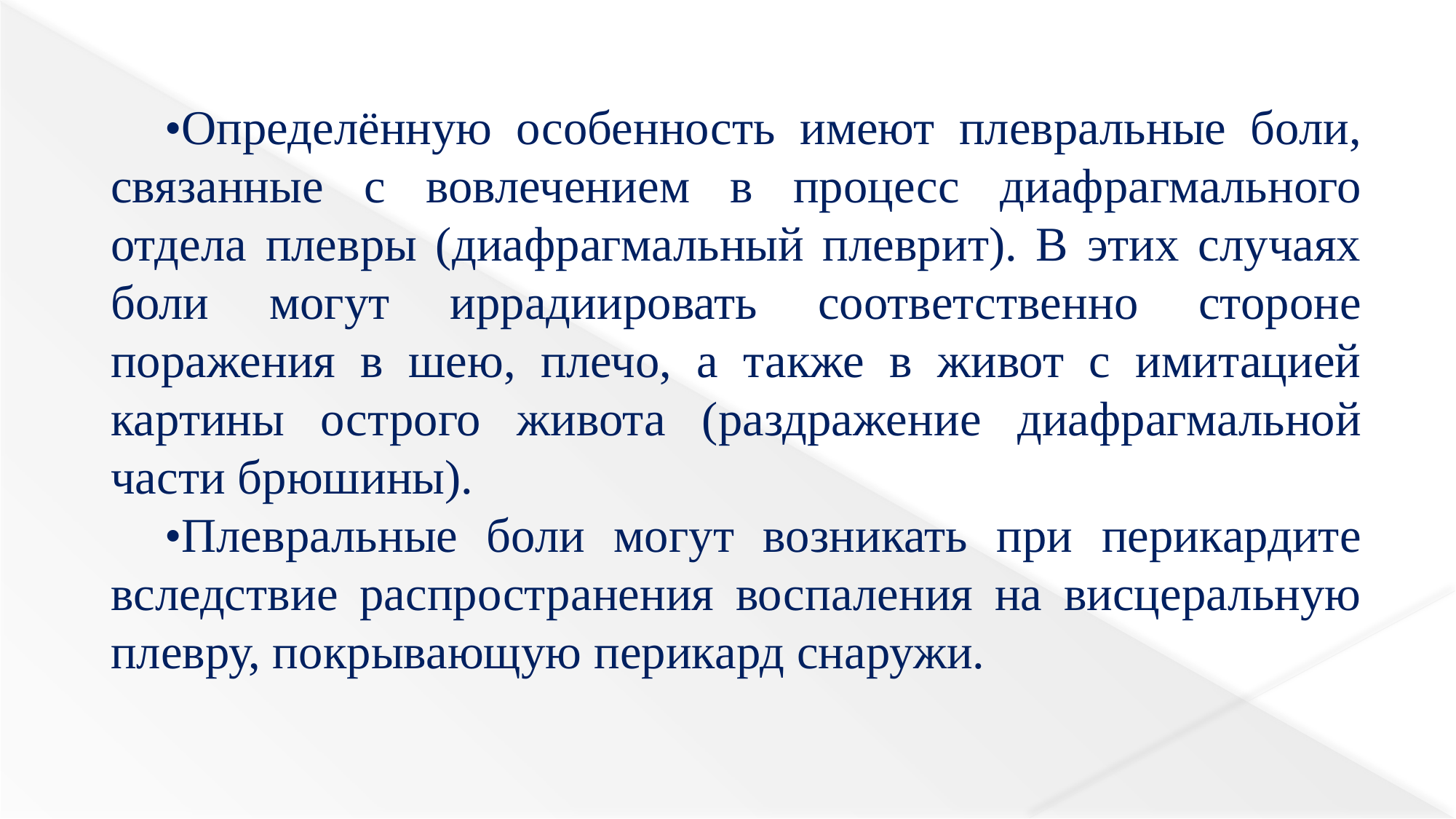

•Определённую особенность имеют плевральные боли, связанные с вовлечением в процесс диафрагмального отдела плевры (диафрагмальный плеврит). В этих случаях боли могут иррадиировать соответственно стороне поражения в шею, плечо, а также в живот с имитацией картины острого живота (раздражение диафрагмальной части брюшины).
•Плевральные боли могут возникать при перикардите вследствие распространения воспаления на висцеральную плевру, покрывающую перикард снаружи.